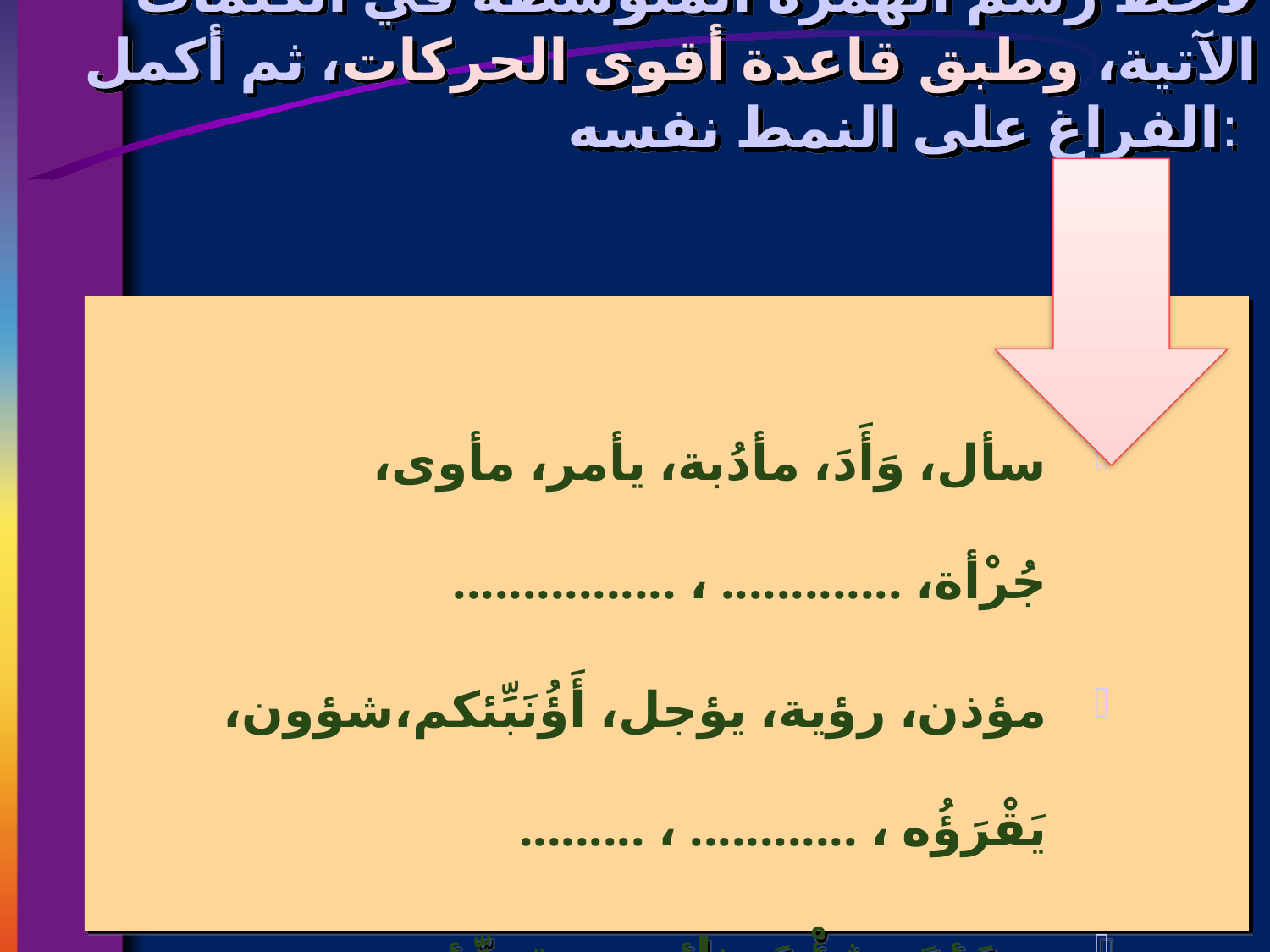

# لاحظ رسم الهمزة المتوسطة في الكلمات الآتية، وطبق قاعدة أقوى الحركات، ثم أكمل الفراغ على النمط نفسه:

سأل، وَأَدَ، مأدُبة، يأمر، مأوى، جُرْأة، ............. ، ................
مؤذن، رؤية، يؤجل، أَؤُنَبِّئكم،شؤون، يَقْرَؤُه ، ............ ، .........
- سَئِمَ، شِئْنَ، نائِين، متجرِّئِين، مُهَنِّئَة، ............. ، .................